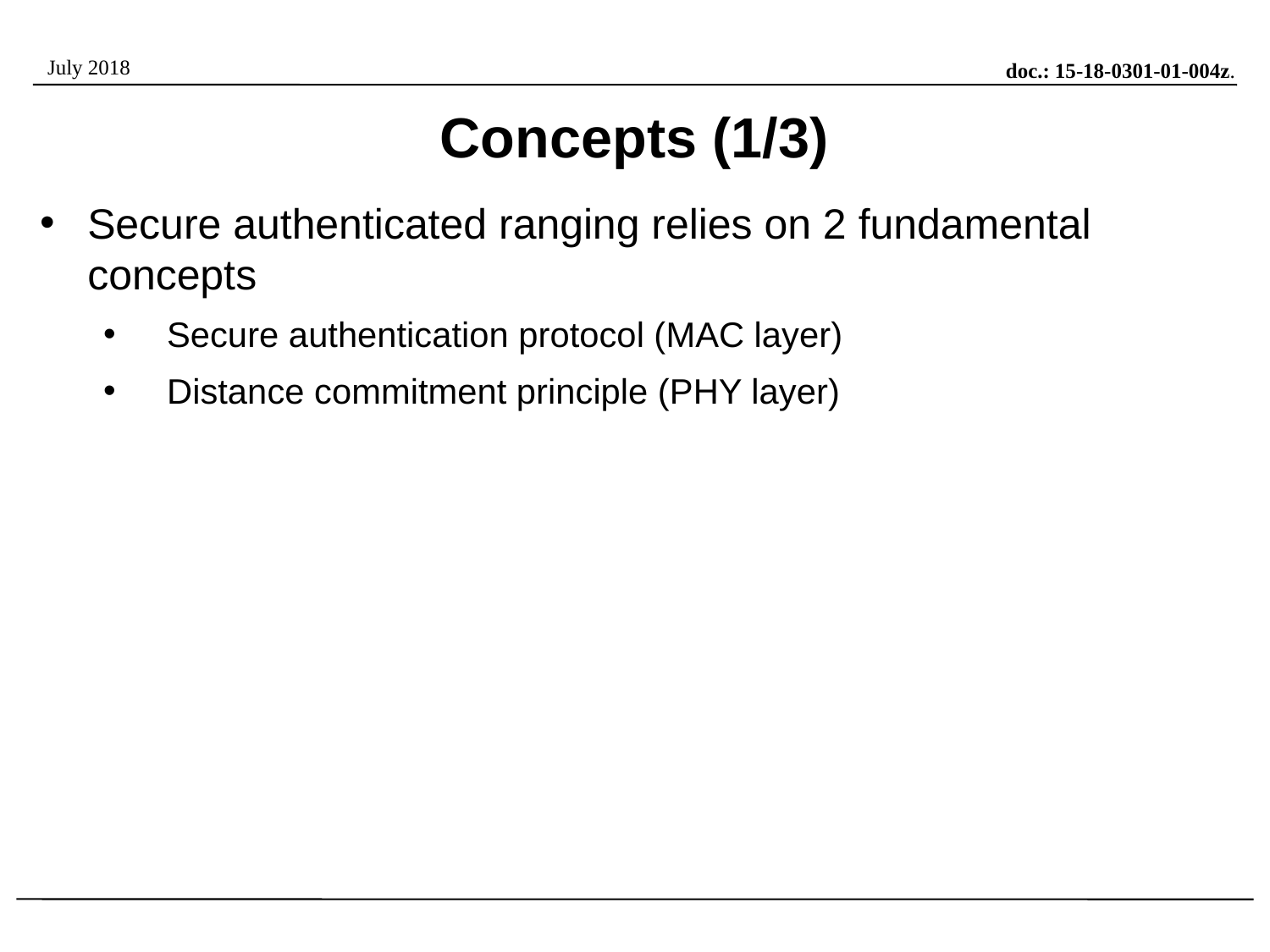

# Concepts (1/3)
Secure authenticated ranging relies on 2 fundamental concepts
Secure authentication protocol (MAC layer)
Distance commitment principle (PHY layer)